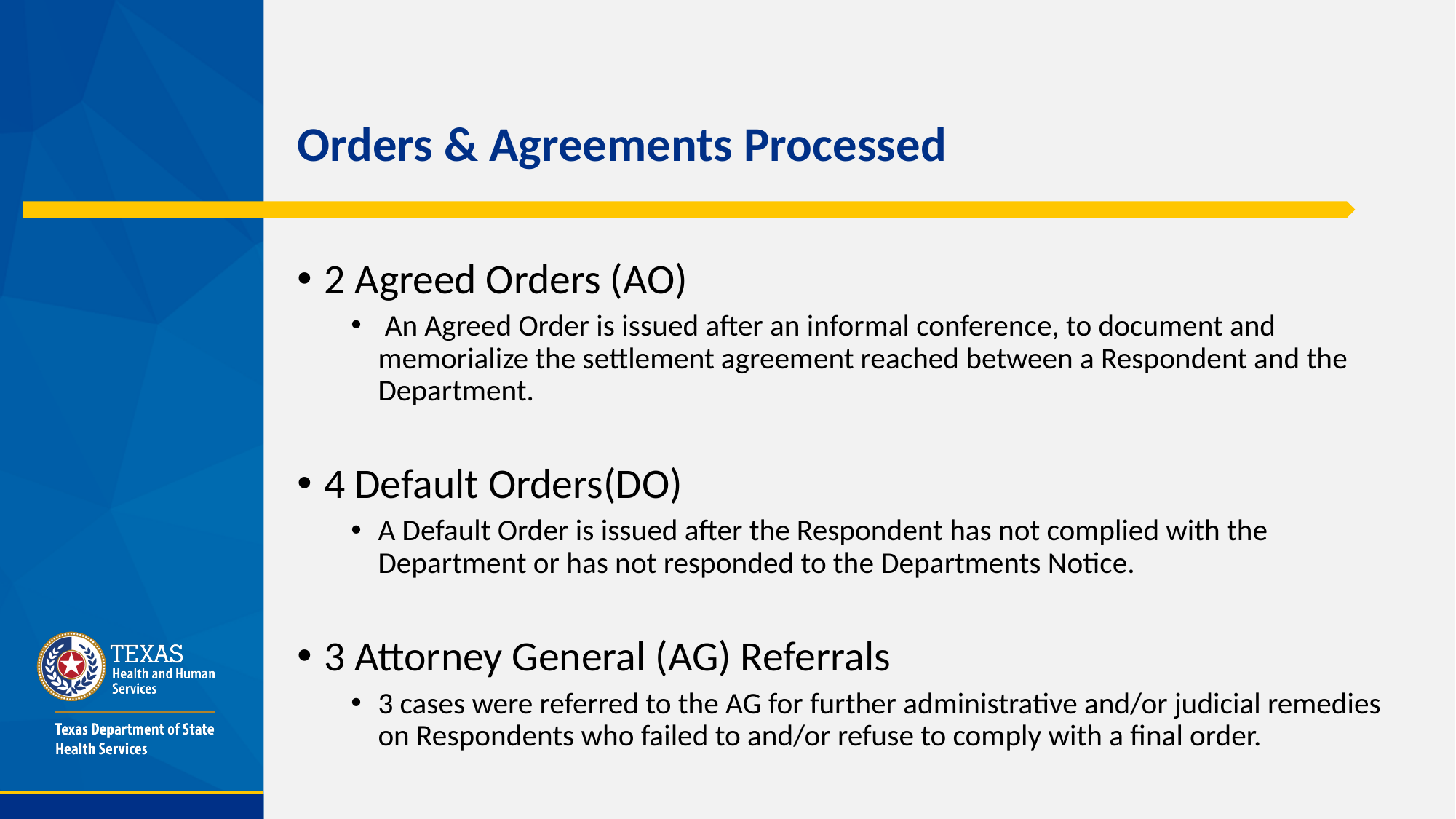

# Orders & Agreements Processed
2 Agreed Orders (AO)
 An Agreed Order is issued after an informal conference, to document and memorialize the settlement agreement reached between a Respondent and the Department.

4 Default Orders(DO)
A Default Order is issued after the Respondent has not complied with the Department or has not responded to the Departments Notice.

3 Attorney General (AG) Referrals
3 cases were referred to the AG for further administrative and/or judicial remedies on Respondents who failed to and/or refuse to comply with a final order.